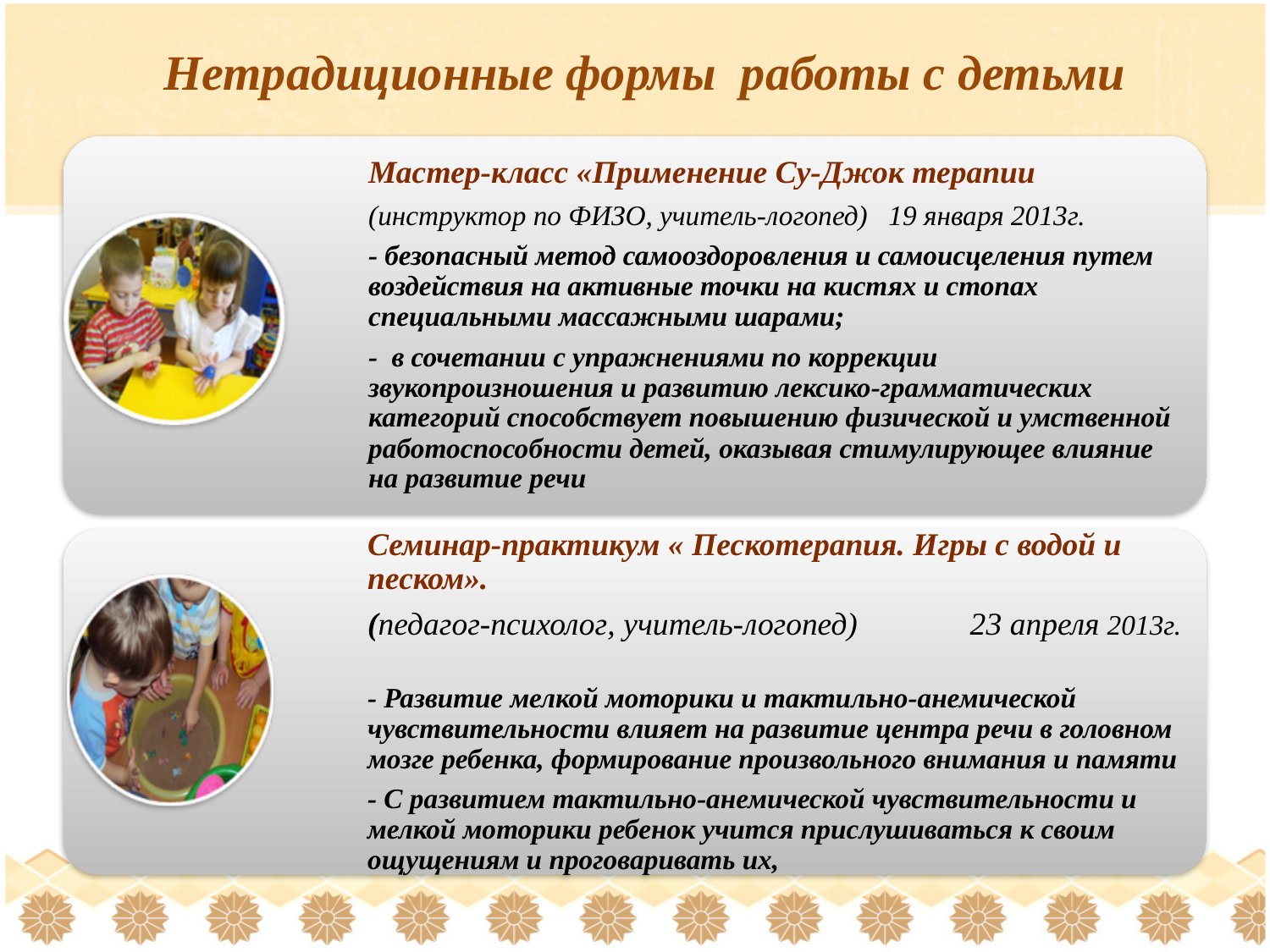

# Нетрадиционные формы  работы с детьми
Мастер-класс «Применение Су-Джок терапии
(инструктор по ФИЗО, учитель-логопед)   19 января 2013г.
- безопасный метод самооздоровления и самоисцеления путем воздействия на активные точки на кистях и стопах специальными массажными шарами;
-  в сочетании с упражнениями по коррекции звукопроизношения и развитию лексико-грамматических категорий способствует повышению физической и умственной работоспособности детей, оказывая стимулирующее влияние на развитие речи
Семинар-практикум « Пескотерапия. Игры с водой и песком».
(педагог-психолог, учитель-логопед)              23 апреля 2013г.
- Развитие мелкой моторики и тактильно-анемической чувствительности влияет на развитие центра речи в головном мозге ребенка, формирование произвольного внимания и памяти
- С развитием тактильно-анемической чувствительности и мелкой моторики ребенок учится прислушиваться к своим ощущениям и проговаривать их,